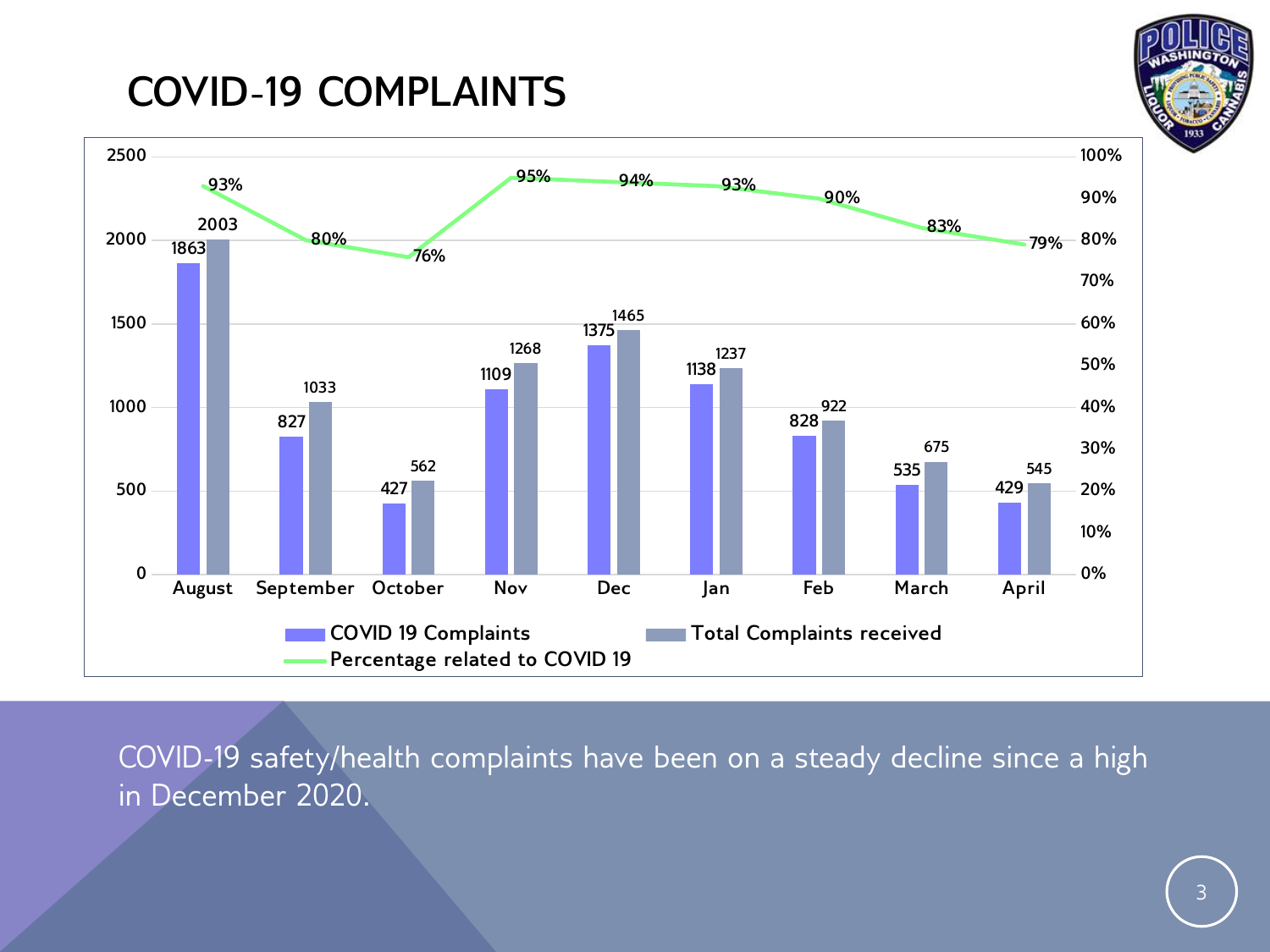

# Covid-19 Complaints

### Chart

| Category | COVID 19 Complaints | Total Complaints received | Percentage related to COVID 19 |
|---|---|---|---|
| August | 1863.0 | 2003.0 | 0.9301048427358961 |
| September | 827.0 | 1033.0 | 0.8005808325266215 |
| October | 427.0 | 562.0 | 0.7597864768683275 |
| Nov | 1109.0 | 1268.0 | 0.95 |
| Dec | 1375.0 | 1465.0 | 0.94 |
| Jan | 1138.0 | 1237.0 | 0.93 |
| Feb | 828.0 | 922.0 | 0.9 |
| March | 535.0 | 675.0 | 0.83 |
| April | 429.0 | 545.0 | 0.79 |
COVID-19 safety/health complaints have been on a steady decline since a high
in December 2020.
3